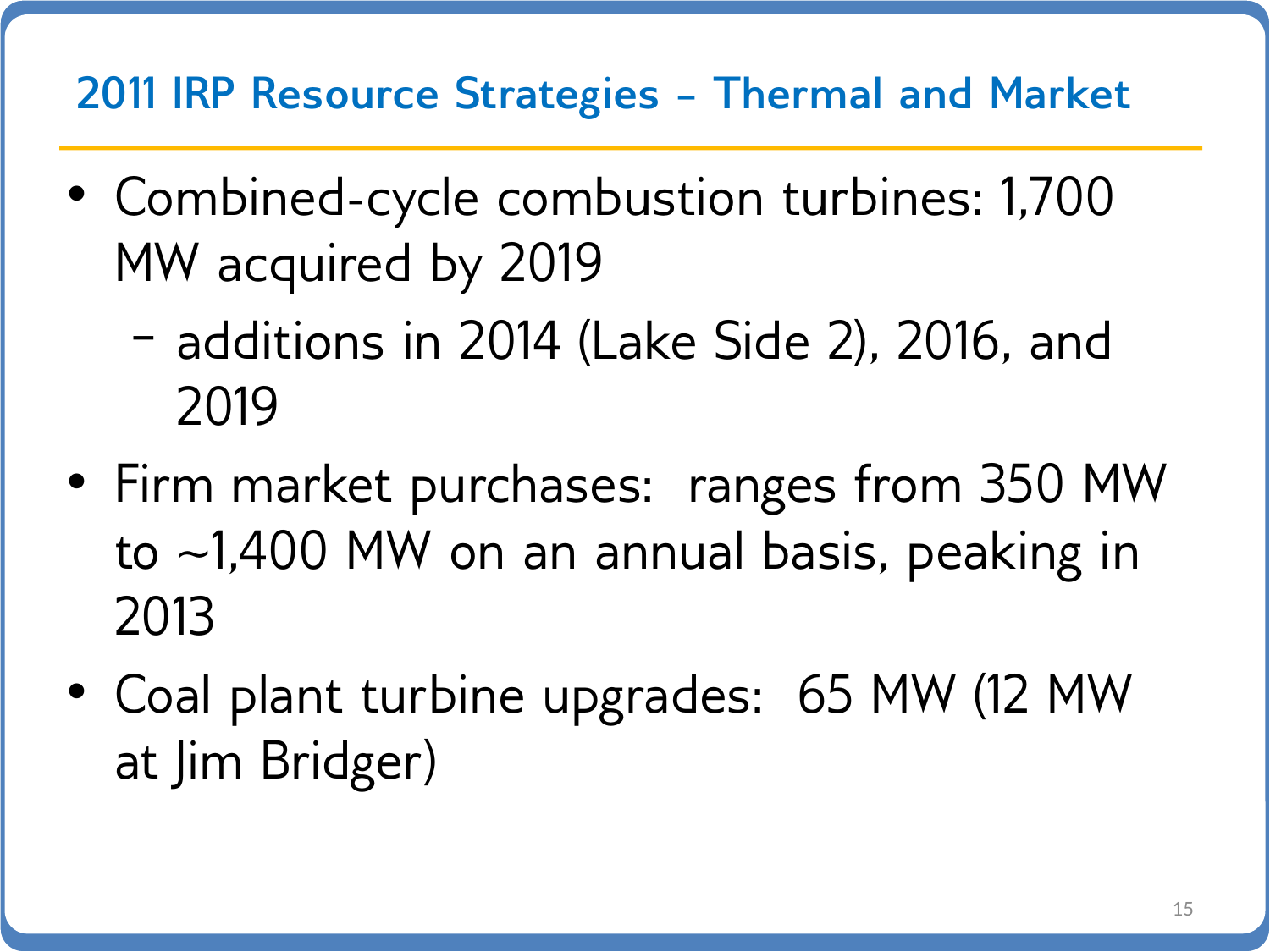

# 2011 IRP Resource Strategies – Thermal and Market
Combined-cycle combustion turbines: 1,700 MW acquired by 2019
additions in 2014 (Lake Side 2), 2016, and 2019
Firm market purchases:  ranges from 350 MW to ~1,400 MW on an annual basis, peaking in 2013
Coal plant turbine upgrades:  65 MW (12 MW at Jim Bridger)
15